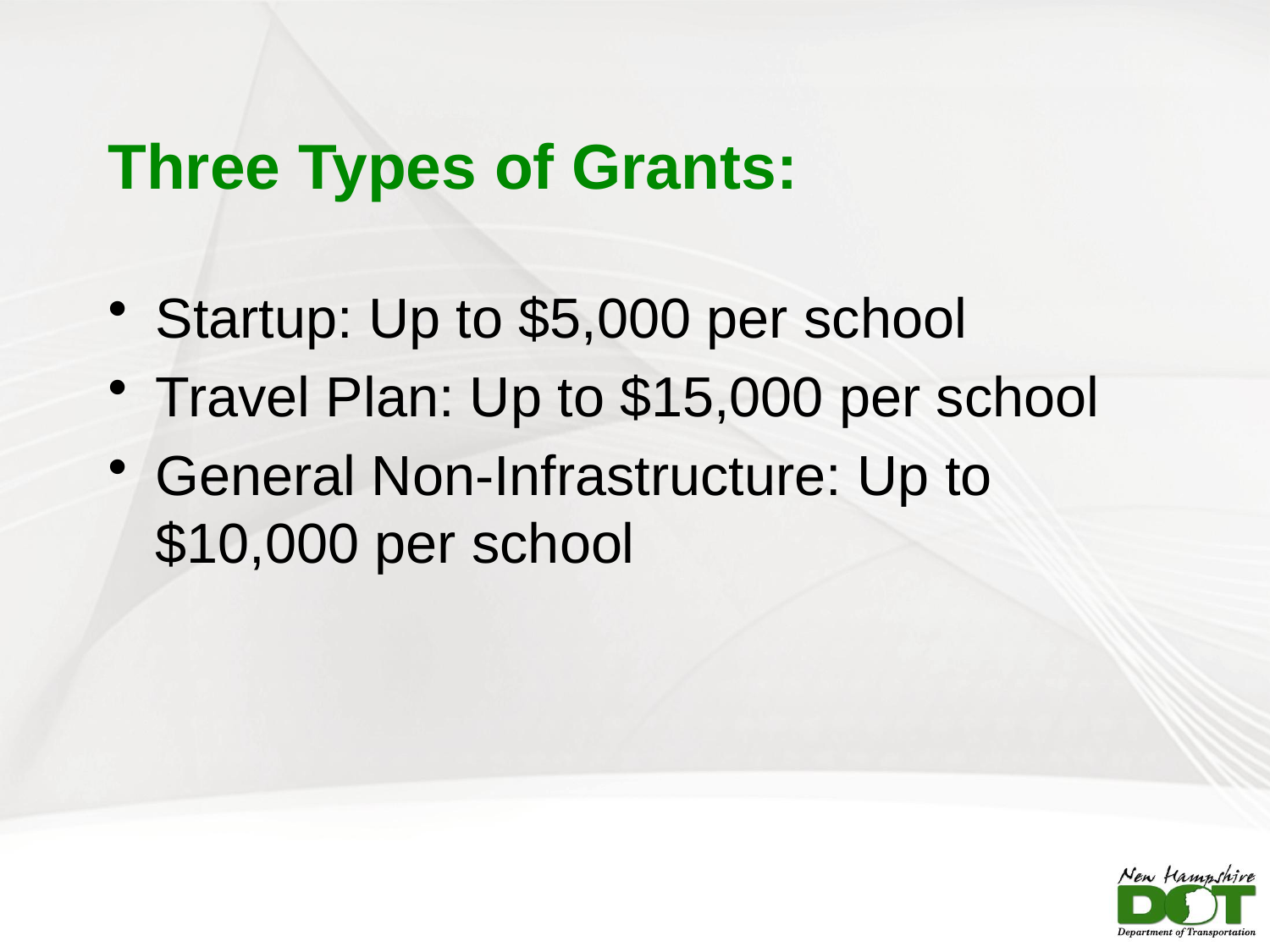

# Three Types of Grants:
Startup: Up to $5,000 per school
Travel Plan: Up to $15,000 per school
General Non-Infrastructure: Up to $10,000 per school